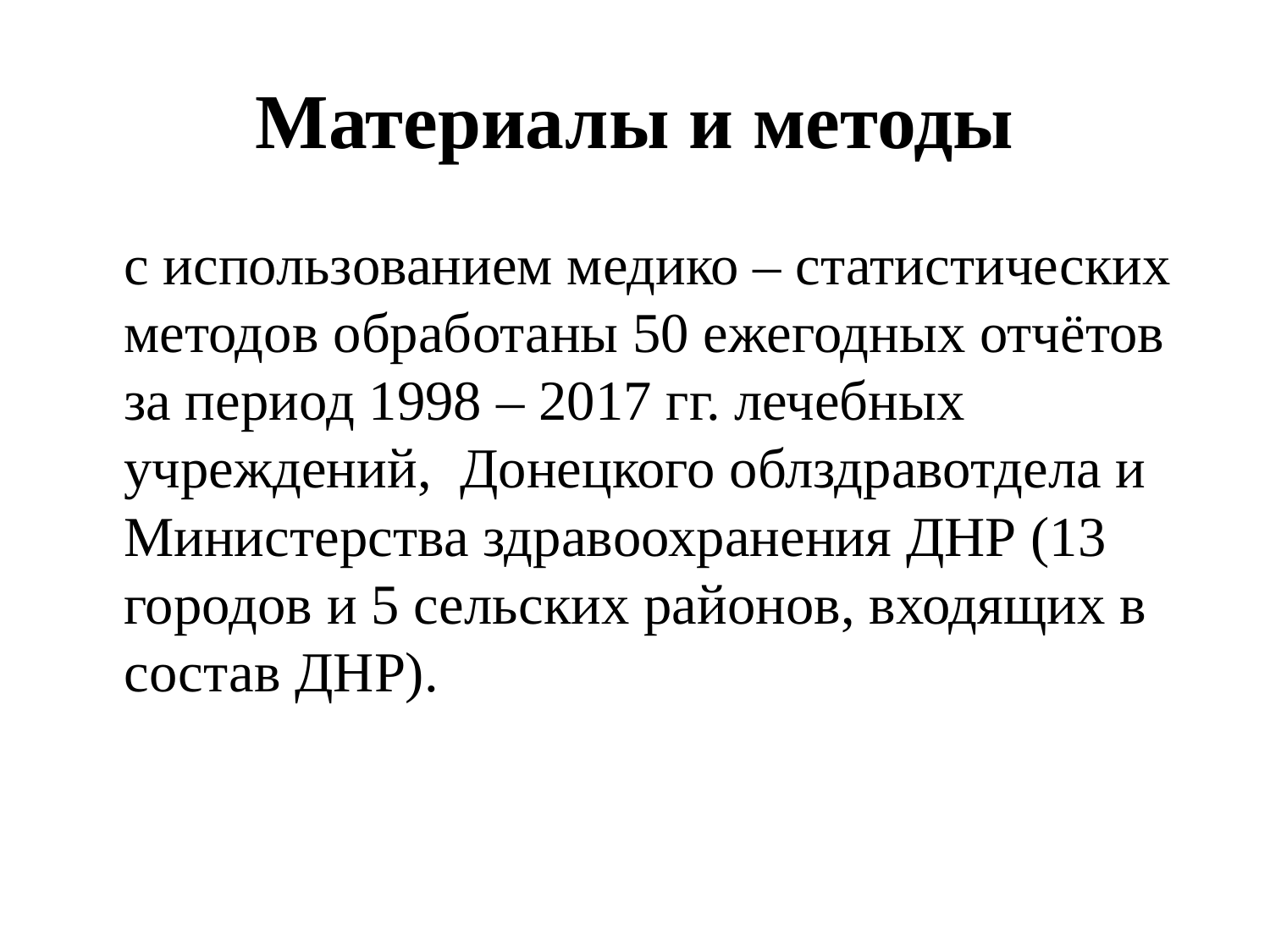

# Материалы и методы
	с использованием медико – статистических методов обработаны 50 ежегодных отчётов за период 1998 – 2017 гг. лечебных учреждений,  Донецкого облздравотдела и Министерства здравоохранения ДНР (13 городов и 5 сельских районов, входящих в состав ДНР).